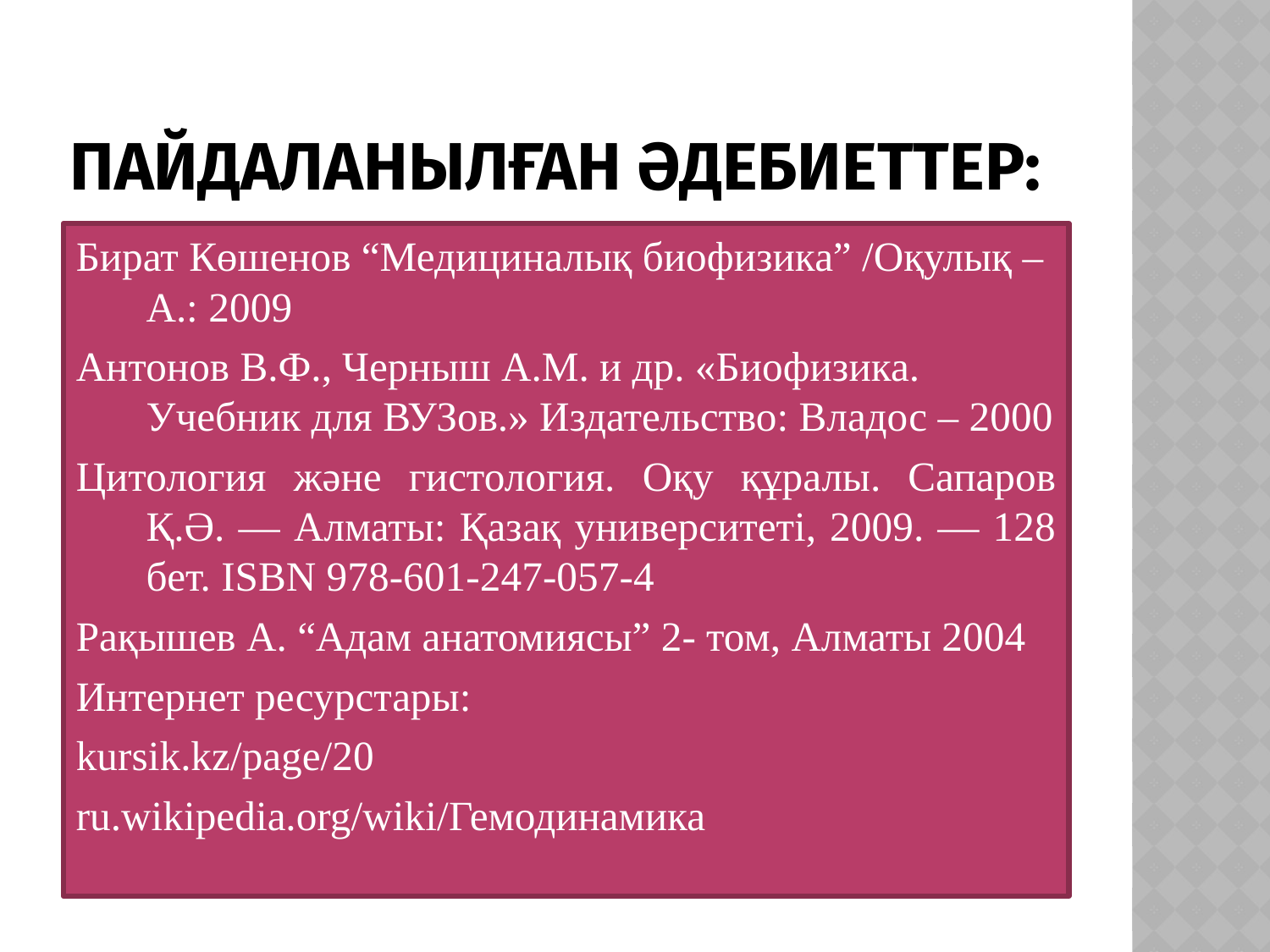

# Пайдаланылған әдебиеттер:
Бират Көшенов “Медициналық биофизика” /Оқулық – А.: 2009
Антонов В.Ф., Черныш А.М. и др. «Биофизика. Учебник для ВУЗов.» Издательство: Владос – 2000
Цитология және гистология. Оқу құралы. Сапаров Қ.Ә. — Алматы: Қазақ университеті, 2009. — 128 бет. ISBN 978-601-247-057-4
Рақышев А. “Адам анатомиясы” 2- том, Алматы 2004
Интернет ресурстары:
kursik.kz/page/20
ru.wikipedia.org/wiki/Гемодинамика